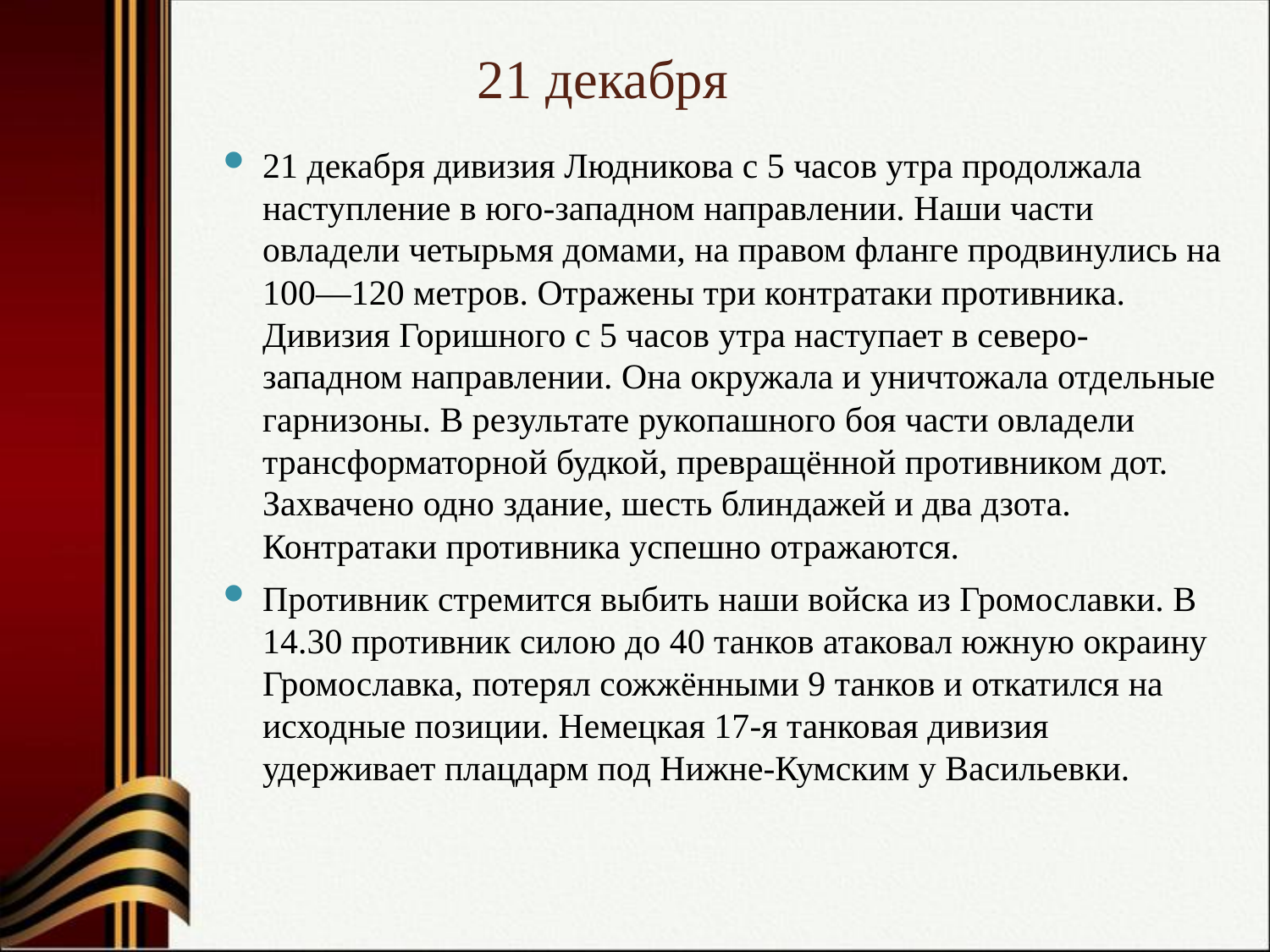

# 21 декабря
21 декабря дивизия Людникова с 5 часов утра продолжала наступление в юго-западном направлении. Наши части овладели четырьмя домами, на правом фланге продвинулись на 100—120 метров. Отражены три контратаки противника. Дивизия Горишного с 5 часов утра наступает в северо-западном направлении. Она окружала и уничтожала отдельные гарнизоны. В результате рукопашного боя части овладели трансформаторной будкой, превращённой противником дот. Захвачено одно здание, шесть блиндажей и два дзота. Контратаки противника успешно отражаются.
Противник стремится выбить наши войска из Громославки. В 14.30 противник силою до 40 танков атаковал южную окраину Громославка, потерял сожжёнными 9 танков и откатился на исходные позиции. Немецкая 17-я танковая дивизия удерживает плацдарм под Нижне-Кумским у Васильевки.